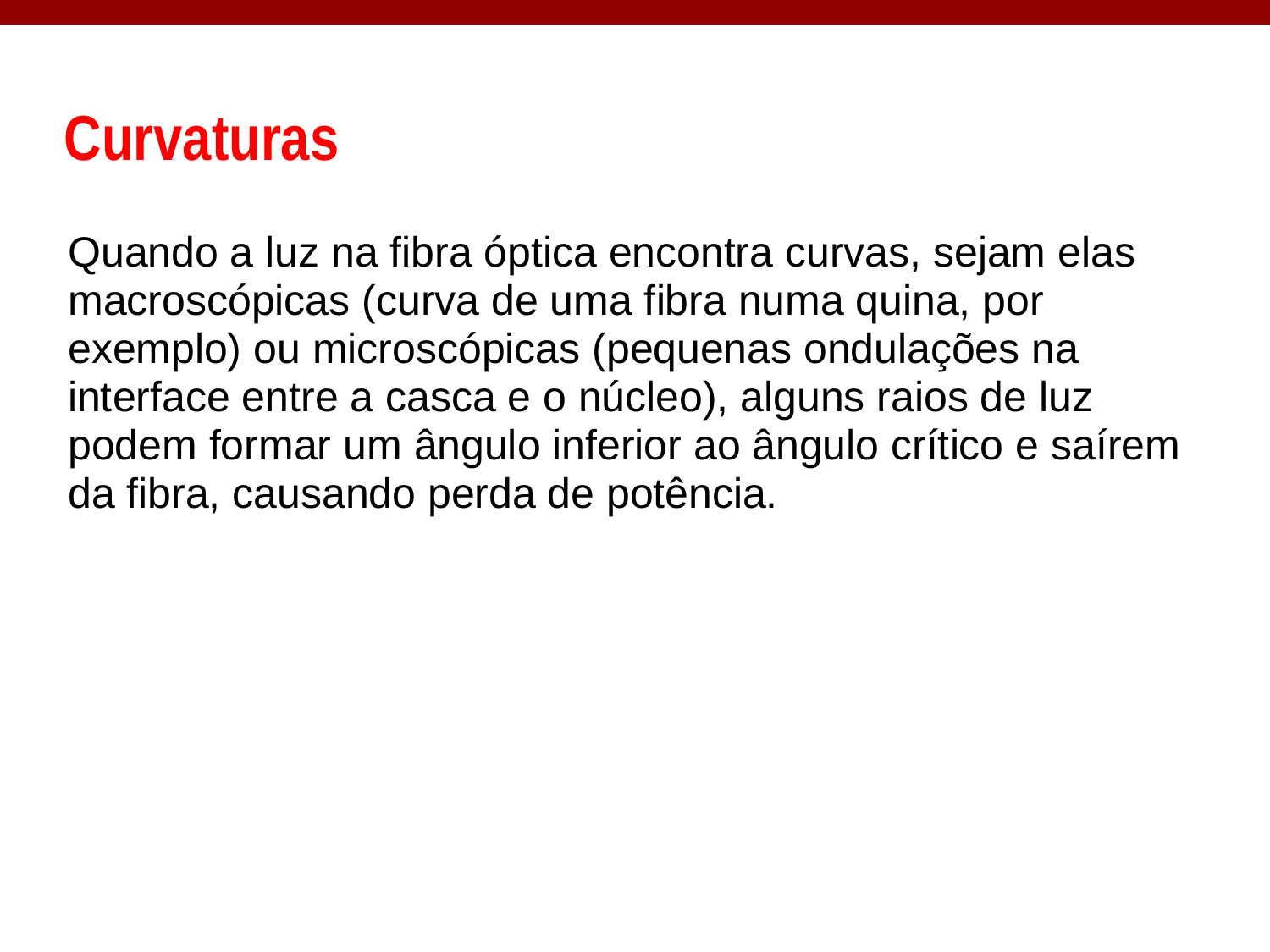

# Curvaturas
Quando a luz na fibra óptica encontra curvas, sejam elas macroscópicas (curva de uma fibra numa quina, por exemplo) ou microscópicas (pequenas ondulações na interface entre a casca e o núcleo), alguns raios de luz podem formar um ângulo inferior ao ângulo crítico e saírem da fibra, causando perda de potência.